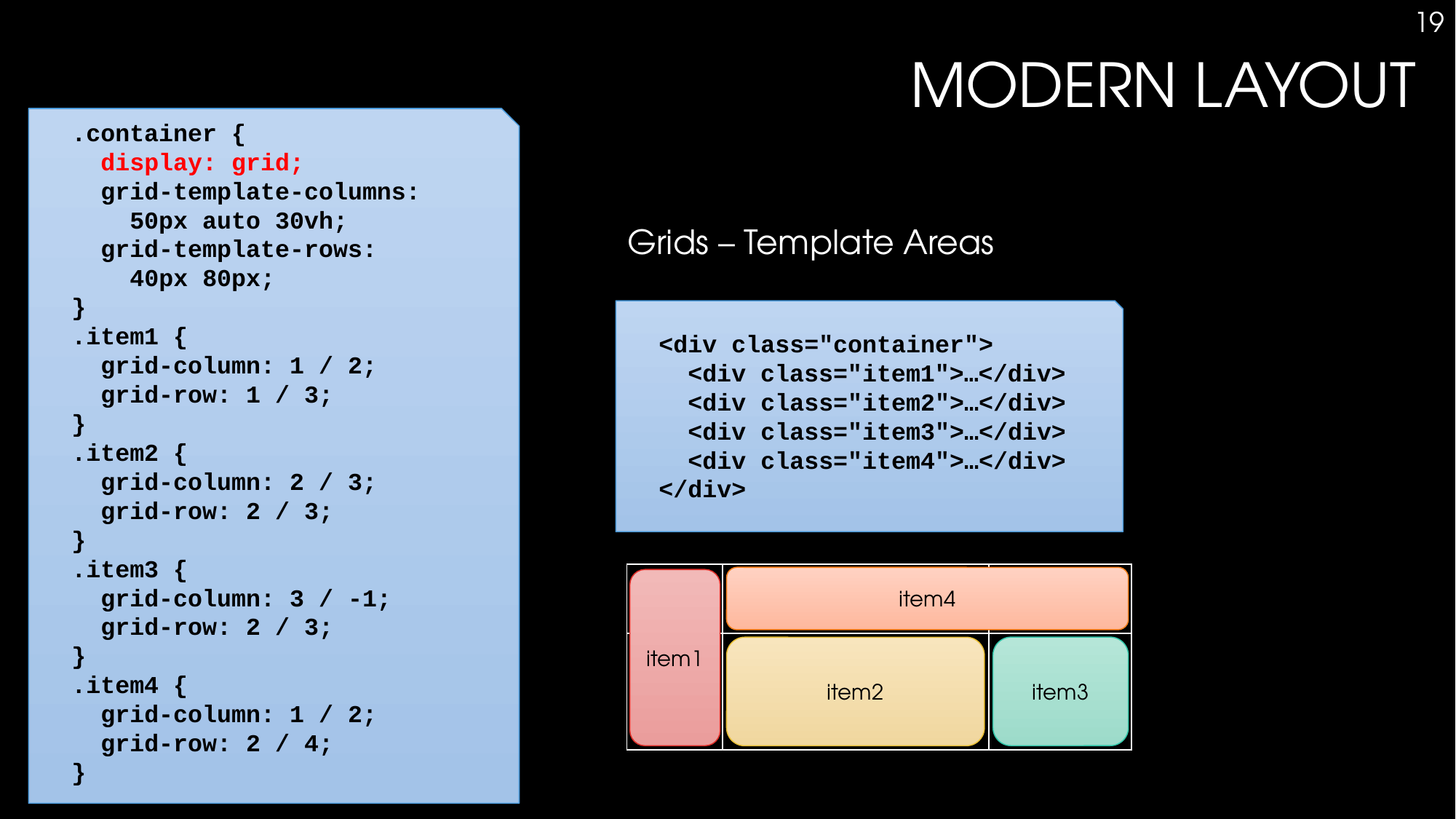

19
# Modern Layout
.container {
  display: grid;
  grid-template-columns:
    50px auto 30vh;
  grid-template-rows:
    40px 80px;
}
.item1 {
  grid-column: 1 / 2;
  grid-row: 1 / 3;
}
.item2 {
  grid-column: 2 / 3;
  grid-row: 2 / 3;
}
.item3 {
  grid-column: 3 / -1;
  grid-row: 2 / 3;
}
.item4 {
  grid-column: 1 / 2;
  grid-row: 2 / 4;
}

Grids – Template Areas
<div class="container">
  <div class="item1">…</div>
  <div class="item2">…</div>
  <div class="item3">…</div>
  <div class="item4">…</div>
</div>
|  |  |  |
| --- | --- | --- |
|  |  |  |
item4
item1
item3
item2